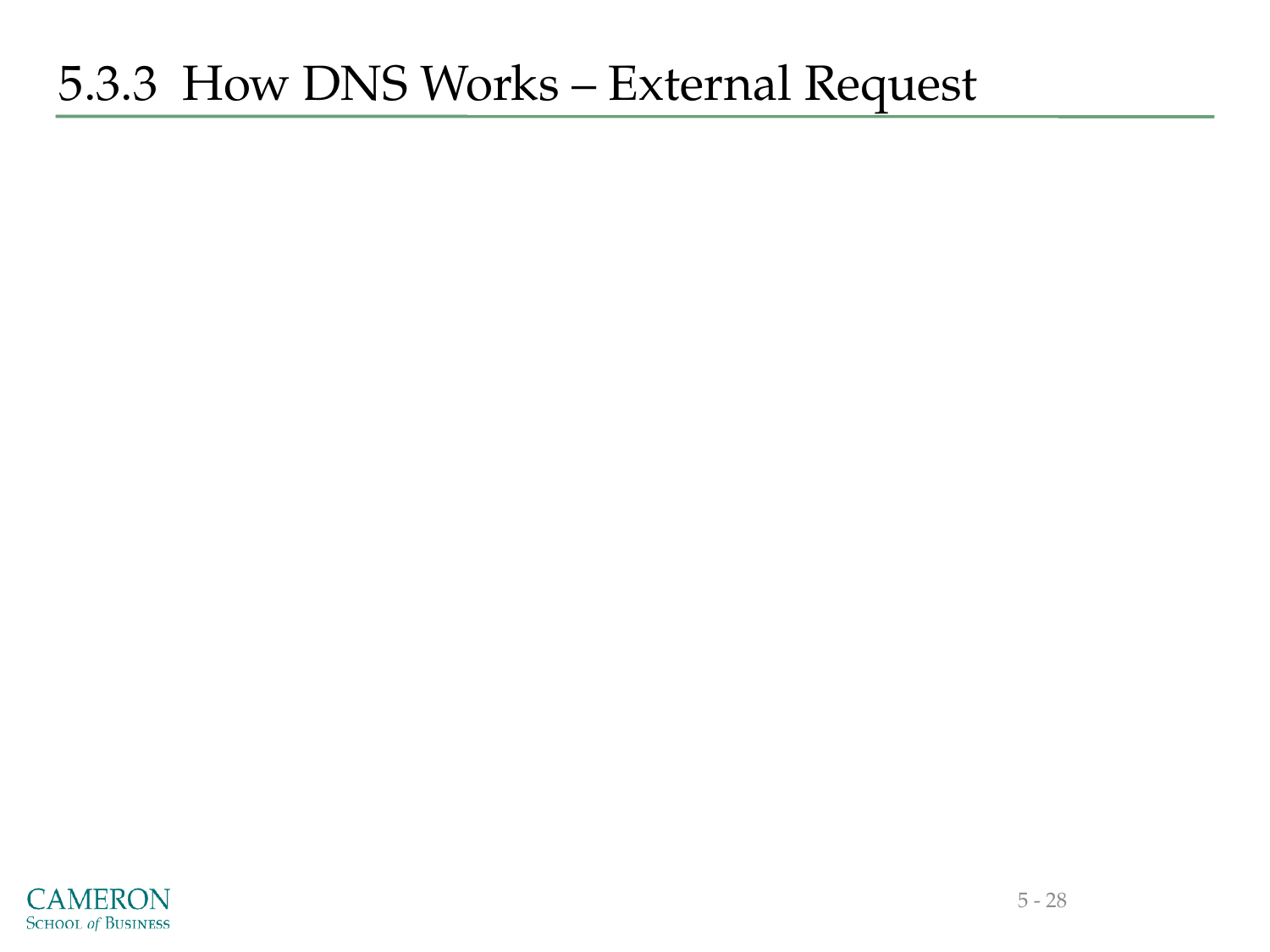

# 5.3.3  How DNS Works – External Request
5 - 28